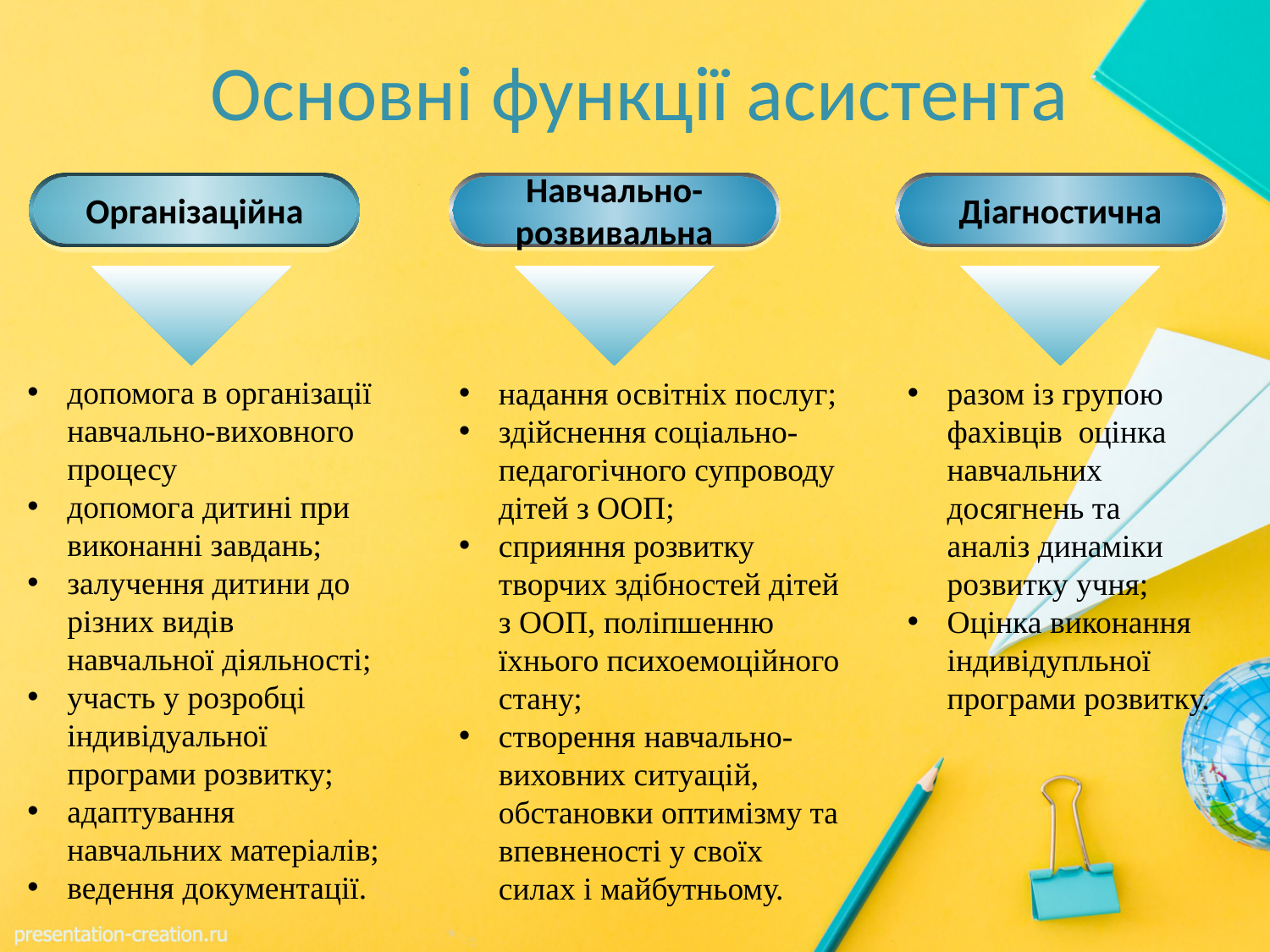

# Основні функції асистента

Діагностична

Навчально-
розвивальна

Організаційна

допомога в організації навчально-виховного процесу
допомога дитині при виконанні завдань;
залучення дитини до різних видів навчальної діяльності;
участь у розробці індивідуальної програми розвитку;
адаптування навчальних матеріалів;
ведення документації.
надання освітніх послуг;
здійснення соціально-педагогічного супроводу дітей з ООП;
сприяння розвитку творчих здібностей дітей з ООП, поліпшенню їхнього психоемоційного стану;
створення навчально-виховних ситуацій, обстановки оптимізму та впевненості у своїх силах і майбутньому.

разом із групою  фахівців  оцінка  навчальних           досягнень та       аналіз динаміки   розвитку учня;
Оцінка виконання індивідупльної програми розвитку.